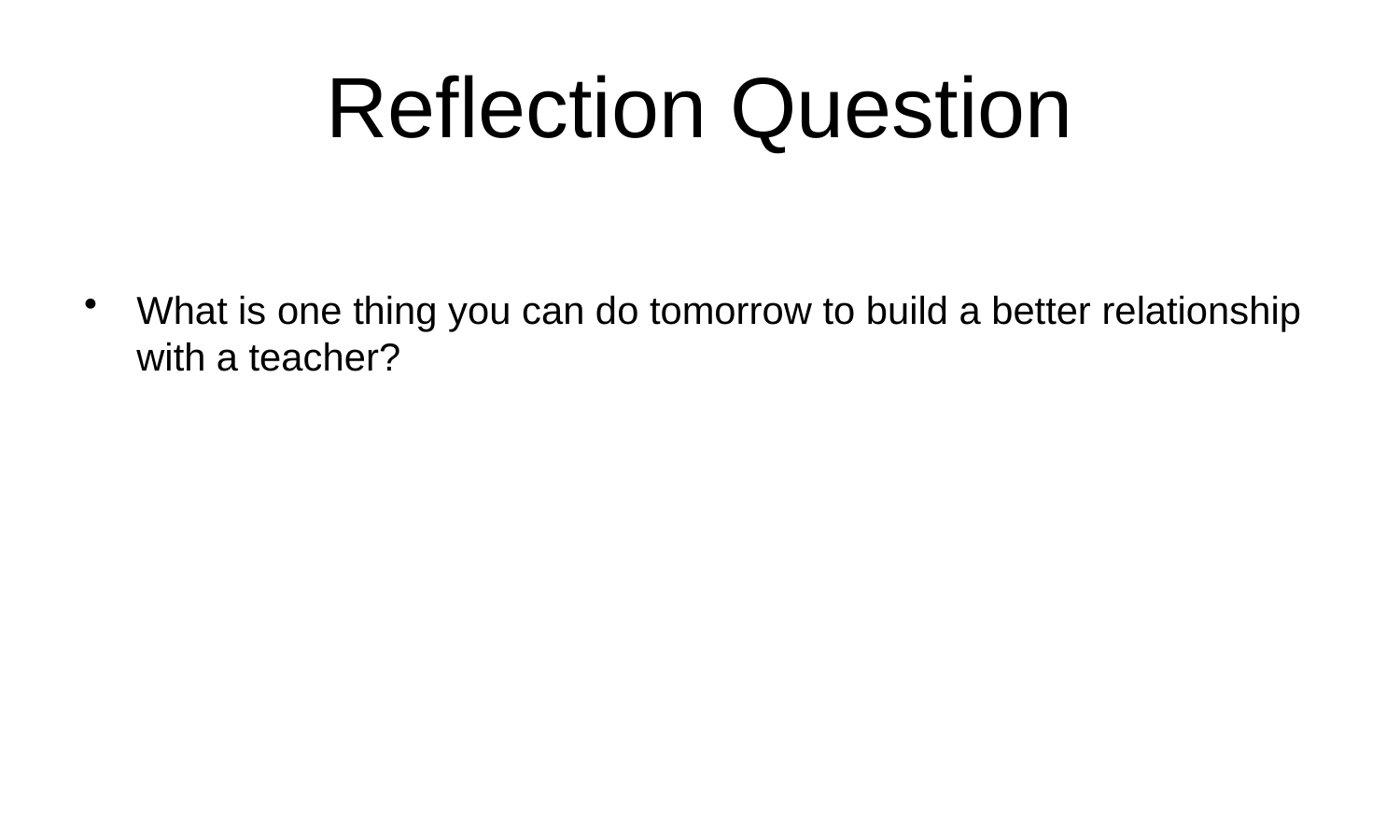

# Reflection Question

What is one thing you can do tomorrow to build a better relationship with a teacher?